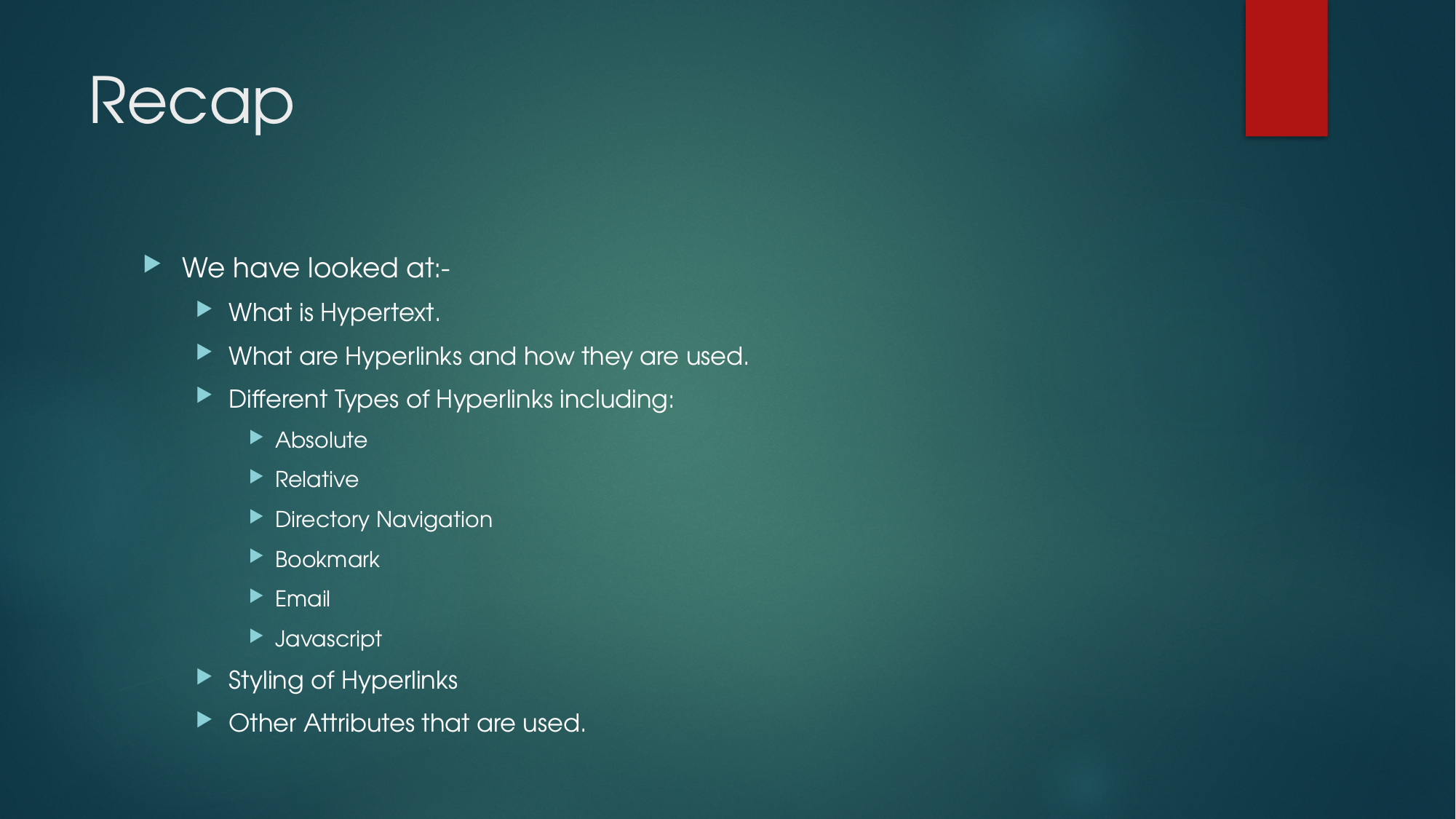

# Recap
We have looked at:-
What is Hypertext.
What are Hyperlinks and how they are used.
Different Types of Hyperlinks including:
Absolute
Relative
Directory Navigation
Bookmark
Email
Javascript
Styling of Hyperlinks
Other Attributes that are used.